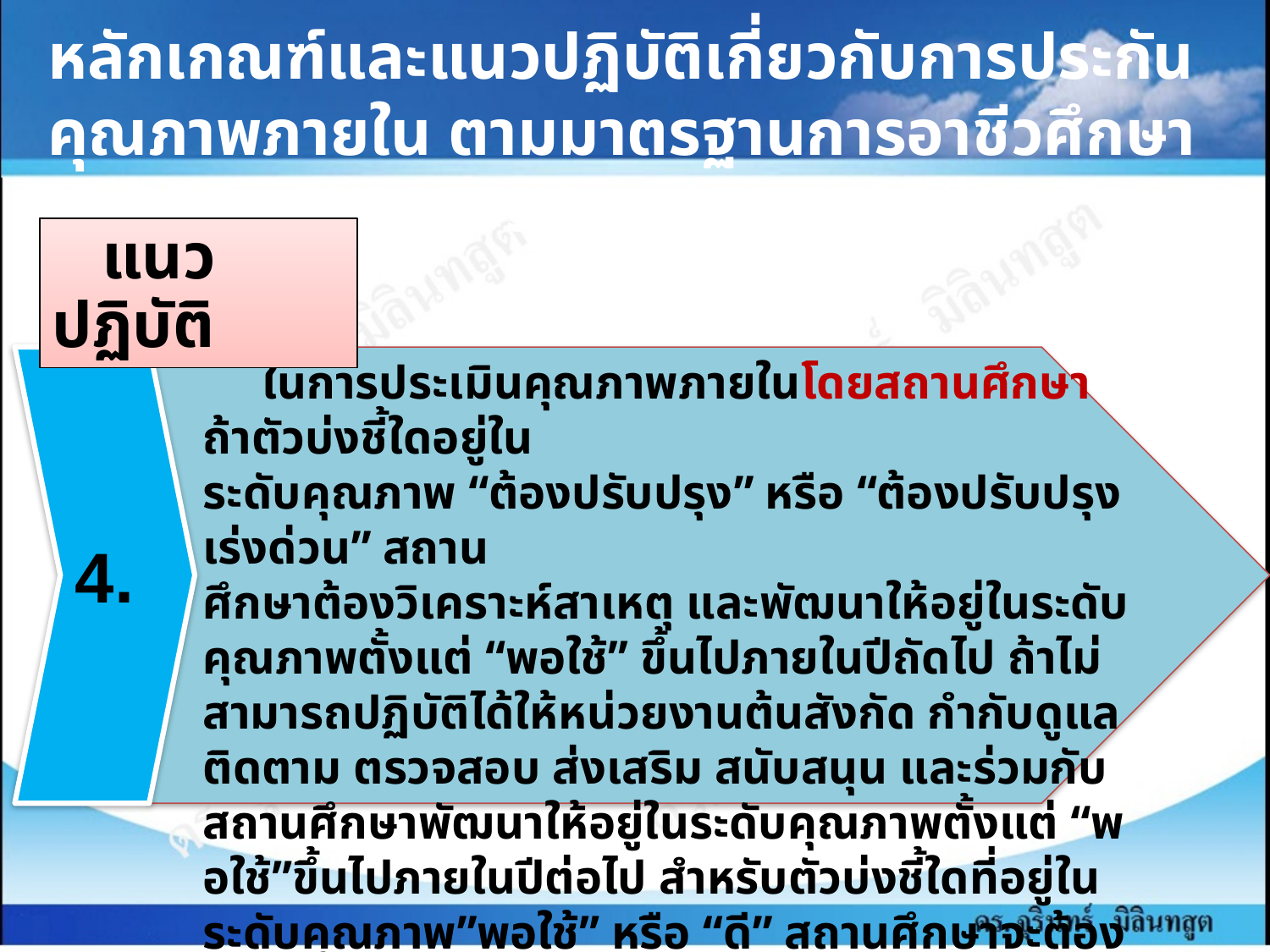

หลักเกณฑ์และแนวปฏิบัติเกี่ยวกับการประกันคุณภาพภายใน ตามมาตรฐานการอาชีวศึกษาระดับ ปวช. และ ปวส. พ.ศ. 2559 (ต่อ)
   แนวปฏิบัติ
4.

     ในการประเมินคุณภาพภายในโดยสถานศึกษา ถ้าตัวบ่งชี้ใดอยู่ใน
ระดับคุณภาพ “ต้องปรับปรุง” หรือ “ต้องปรับปรุงเร่งด่วน” สถาน
ศึกษาต้องวิเคราะห์สาเหตุ และพัฒนาให้อยู่ในระดับคุณภาพตั้งแต่ “พอใช้” ขึ้นไปภายในปีถัดไป ถ้าไม่สามารถปฏิบัติได้ให้หน่วยงานต้นสังกัด กำกับดูแล ติดตาม ตรวจสอบ ส่งเสริม สนับสนุน และร่วมกับสถานศึกษาพัฒนาให้อยู่ในระดับคุณภาพตั้งแต่ “พอใช้”ขึ้นไปภายในปีต่อไป สำหรับตัวบ่งชี้ใดที่อยู่ในระดับคุณภาพ”พอใช้” หรือ “ดี” สถานศึกษาจะต้องพัฒนาสู่ระดับคุณภาพ “ดีมาก” ต่อไป